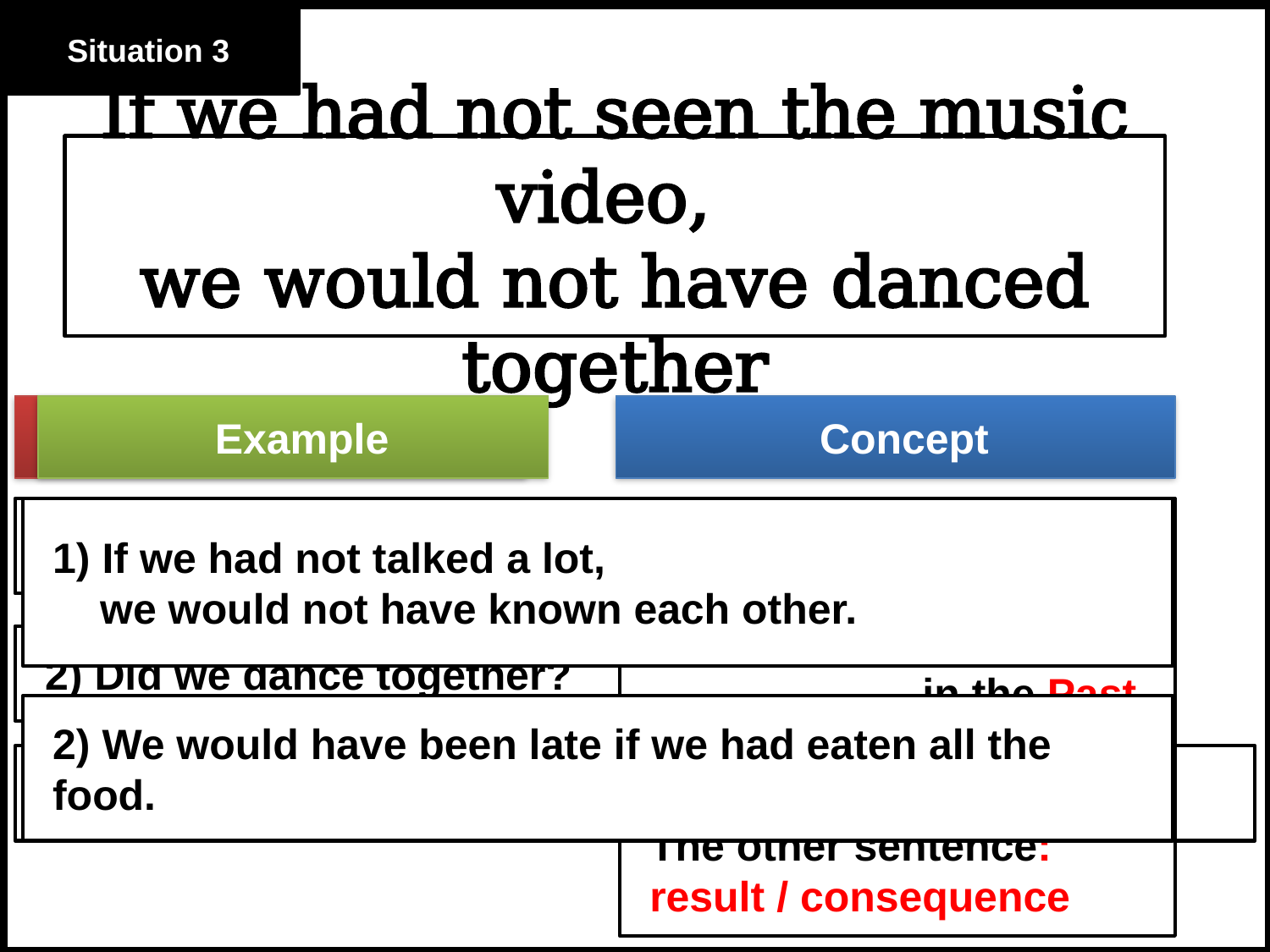

Situation 3

If we had not seen the music video,
we would not have danced together
Question
1) Did we see the music video?
2) Did we dance together?
3) Did we dance together because we saw the music video?
Example
1) If we had not talked a lot,
    we would not have known each other.
2) We would have been late if we had eaten all the food.
Concept
Something
→ Not possible
→ Not happened
                       in the Past

If ~ : Reason / Cause
The other sentence: result / consequence